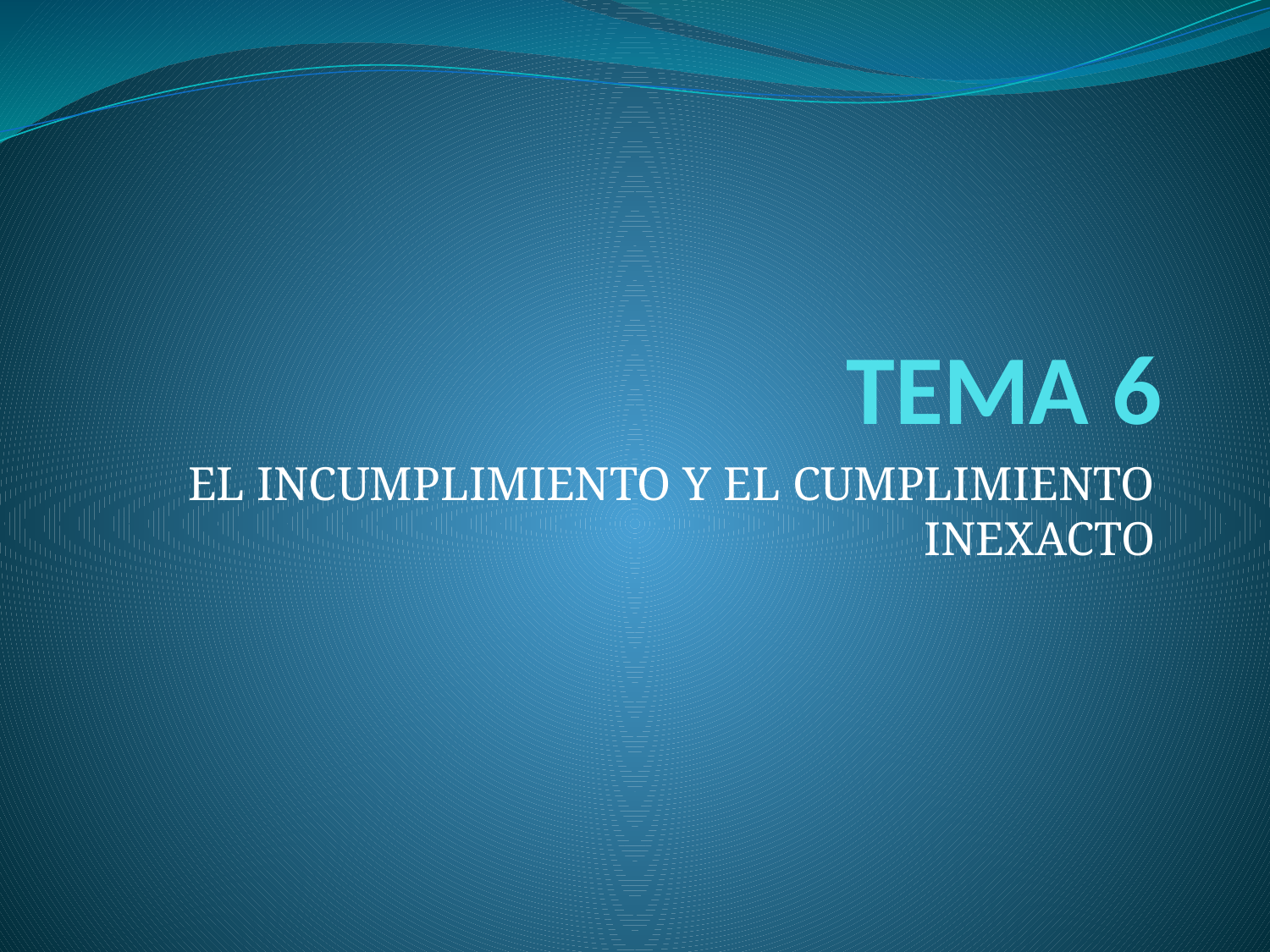

# TEMA 6
EL INCUMPLIMIENTO Y EL CUMPLIMIENTO INEXACTO